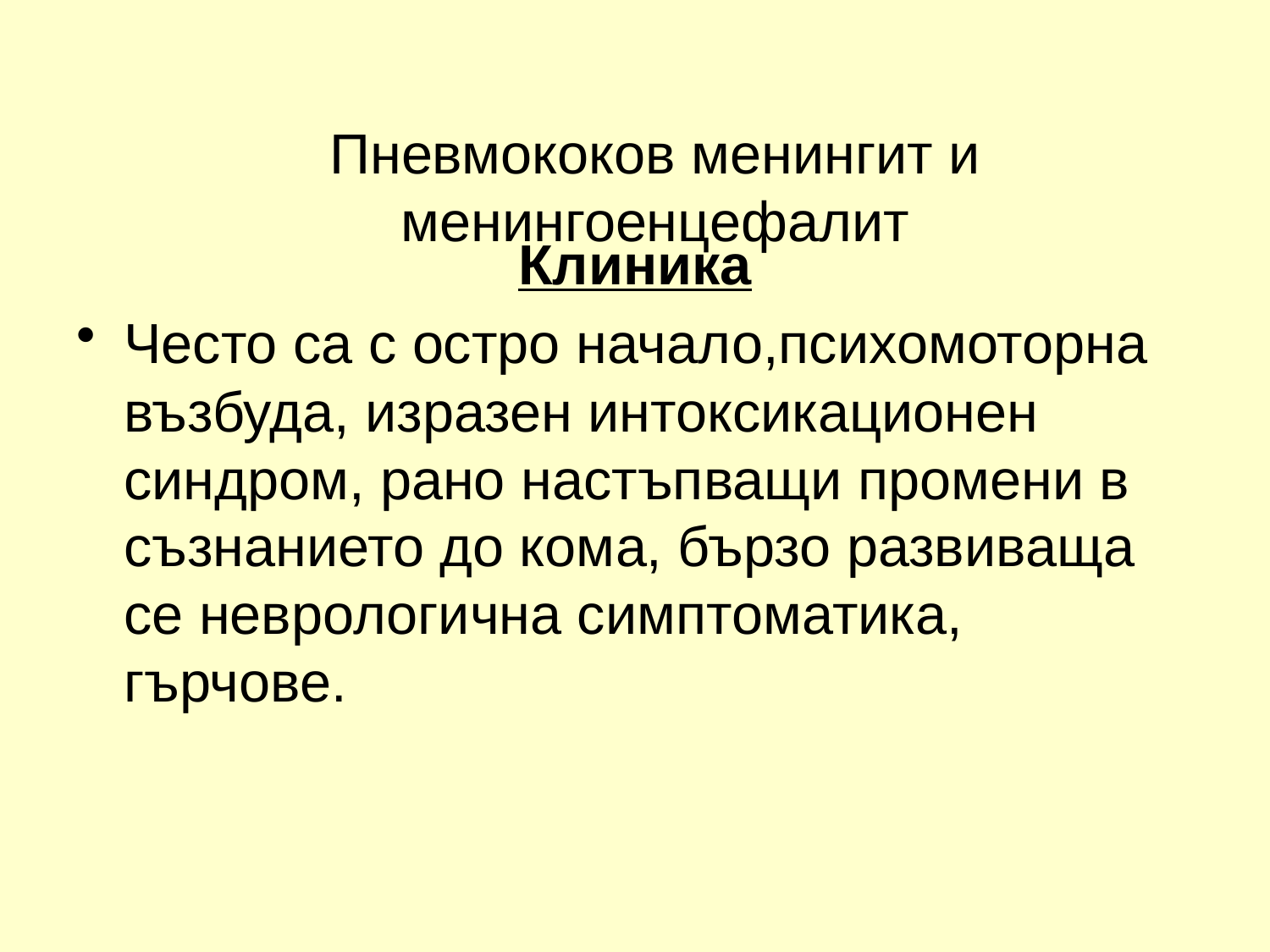

# Пневмококов менингит и менингоенцефалит
Клиника
Често са с остро начало,психомоторна възбуда, изразен интоксикационен синдром, рано настъпващи промени в съзнанието до кома, бързо развиваща се неврологична симптоматика, гърчове.